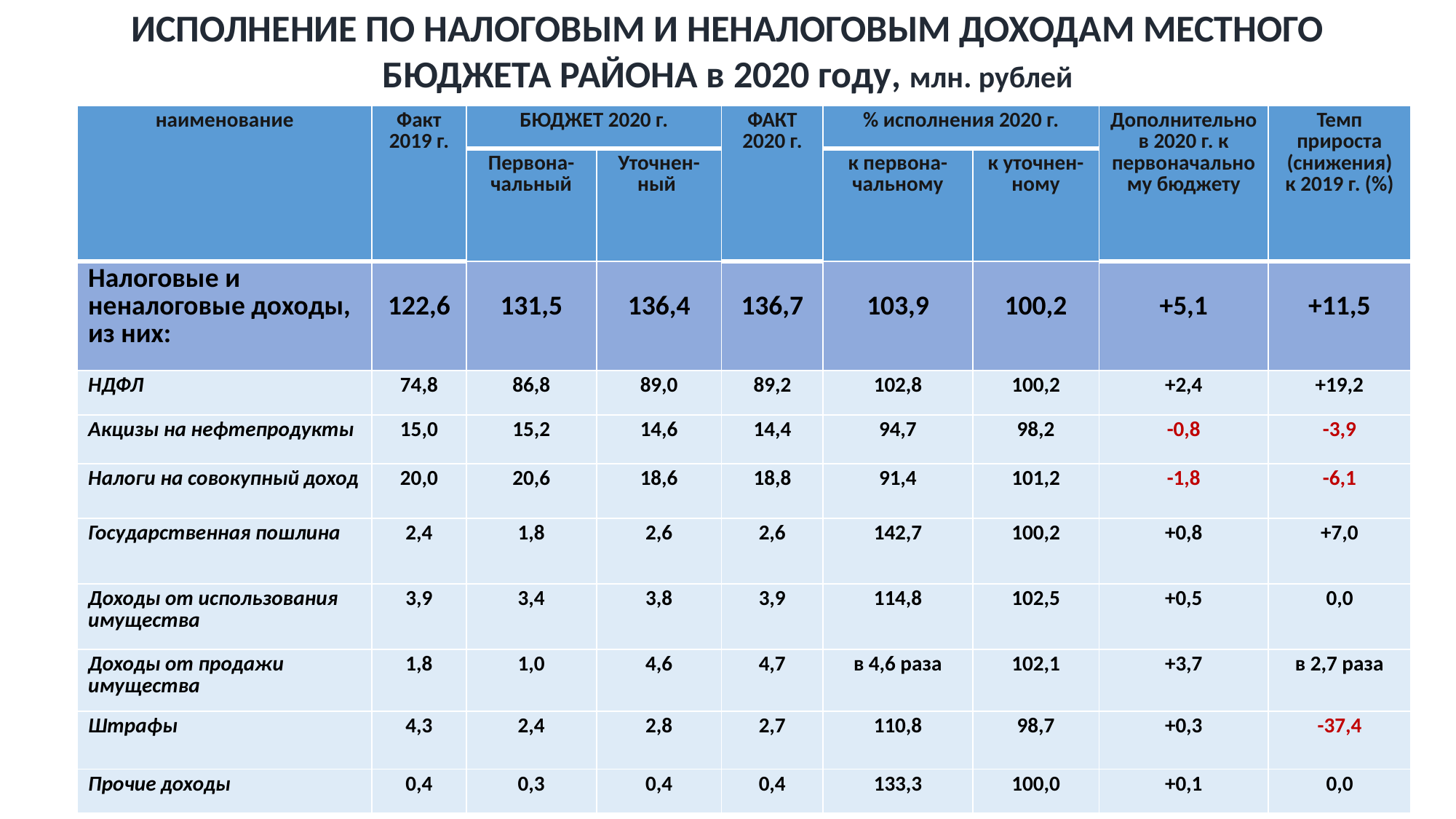

ИСПОЛНЕНИЕ ПО НАЛОГОВЫМ И НЕНАЛОГОВЫМ ДОХОДАМ МЕСТНОГО БЮДЖЕТА РАЙОНА в 2020 году, млн. рублей
| наименование | Факт 2019 г. | БЮДЖЕТ 2020 г. |  | ФАКТ 2020 г. | % исполнения 2020 г. |  | Дополнительно в 2020 г. к первоначальному бюджету | Темп прироста (снижения) к 2019 г. (%) |
| --- | --- | --- | --- | --- | --- | --- | --- | --- |
|  |  | Первона-чальный | Уточнен-ный |  | к первона-чальному | к уточнен-ному |  |  |
| Налоговые и неналоговые доходы, из них: | 122,6 | 131,5 | 136,4 | 136,7 | 103,9 | 100,2 | +5,1 | +11,5 |
| НДФЛ | 74,8 | 86,8 | 89,0 | 89,2 | 102,8 | 100,2 | +2,4 | +19,2 |
| Акцизы на нефтепродукты | 15,0 | 15,2 | 14,6 | 14,4 | 94,7 | 98,2 | -0,8 | -3,9 |
| Налоги на совокупный доход | 20,0 | 20,6 | 18,6 | 18,8 | 91,4 | 101,2 | -1,8 | -6,1 |
| Государственная пошлина | 2,4 | 1,8 | 2,6 | 2,6 | 142,7 | 100,2 | +0,8 | +7,0 |
| Доходы от использования имущества | 3,9 | 3,4 | 3,8 | 3,9 | 114,8 | 102,5 | +0,5 | 0,0 |
| Доходы от продажи имущества | 1,8 | 1,0 | 4,6 | 4,7 | в 4,6 раза | 102,1 | +3,7 | в 2,7 раза |
| Штрафы | 4,3 | 2,4 | 2,8 | 2,7 | 110,8 | 98,7 | +0,3 | -37,4 |
| Прочие доходы | 0,4 | 0,3 | 0,4 | 0,4 | 133,3 | 100,0 | +0,1 | 0,0 |